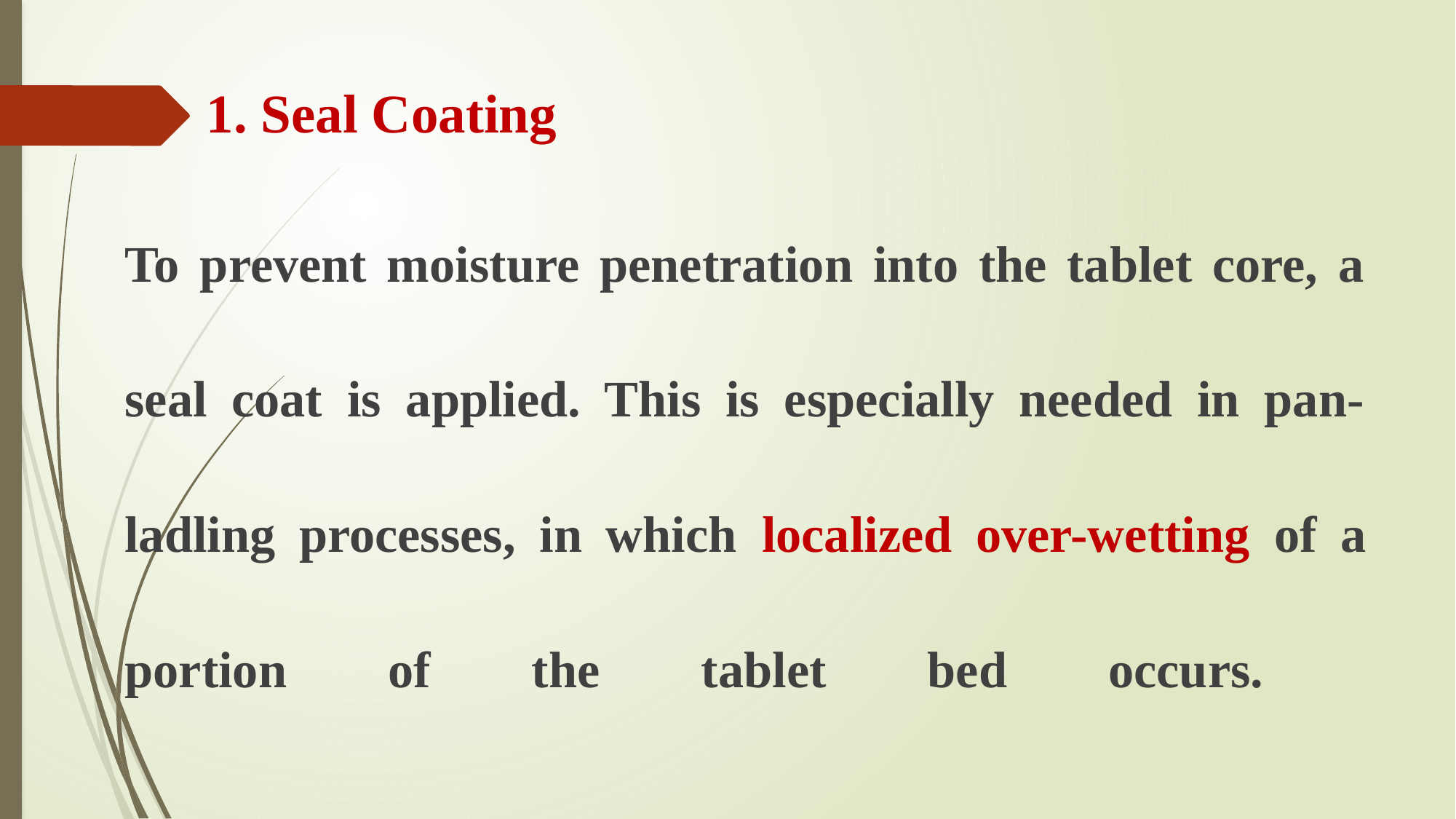

# 1. Seal Coating
To prevent moisture penetration into the tablet core, a seal coat is applied. This is especially needed in pan-ladling processes, in which localized over-wetting of a portion of the tablet bed occurs.